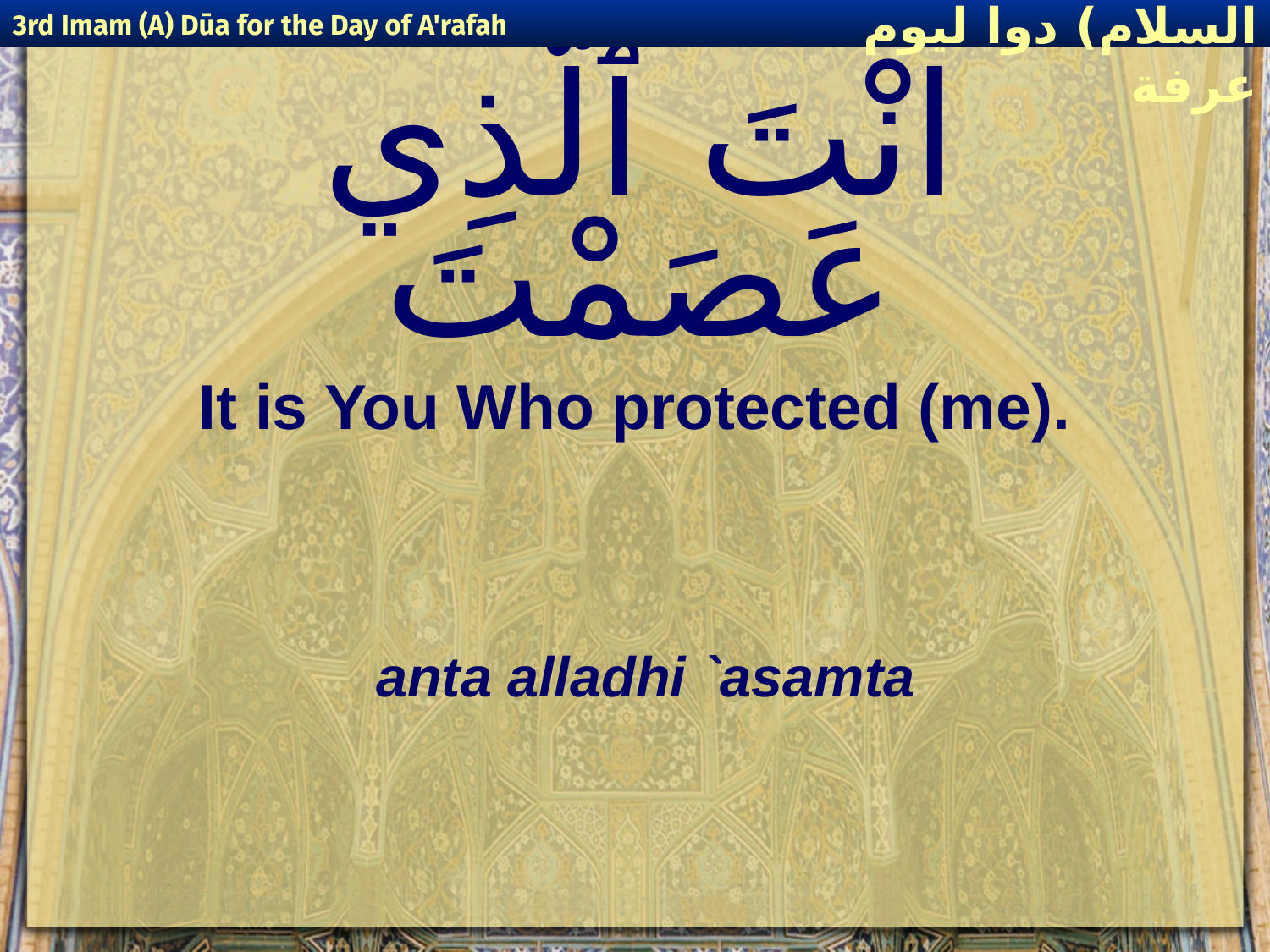

3rd Imam (A) Dūa for the Day of A'rafah
إمام حسين(عليه السلام) دوا ليوم عرفة
# انْتَ ٱلَّذِي عَصَمْتَ
It is You Who protected (me).
anta alladhi `asamta